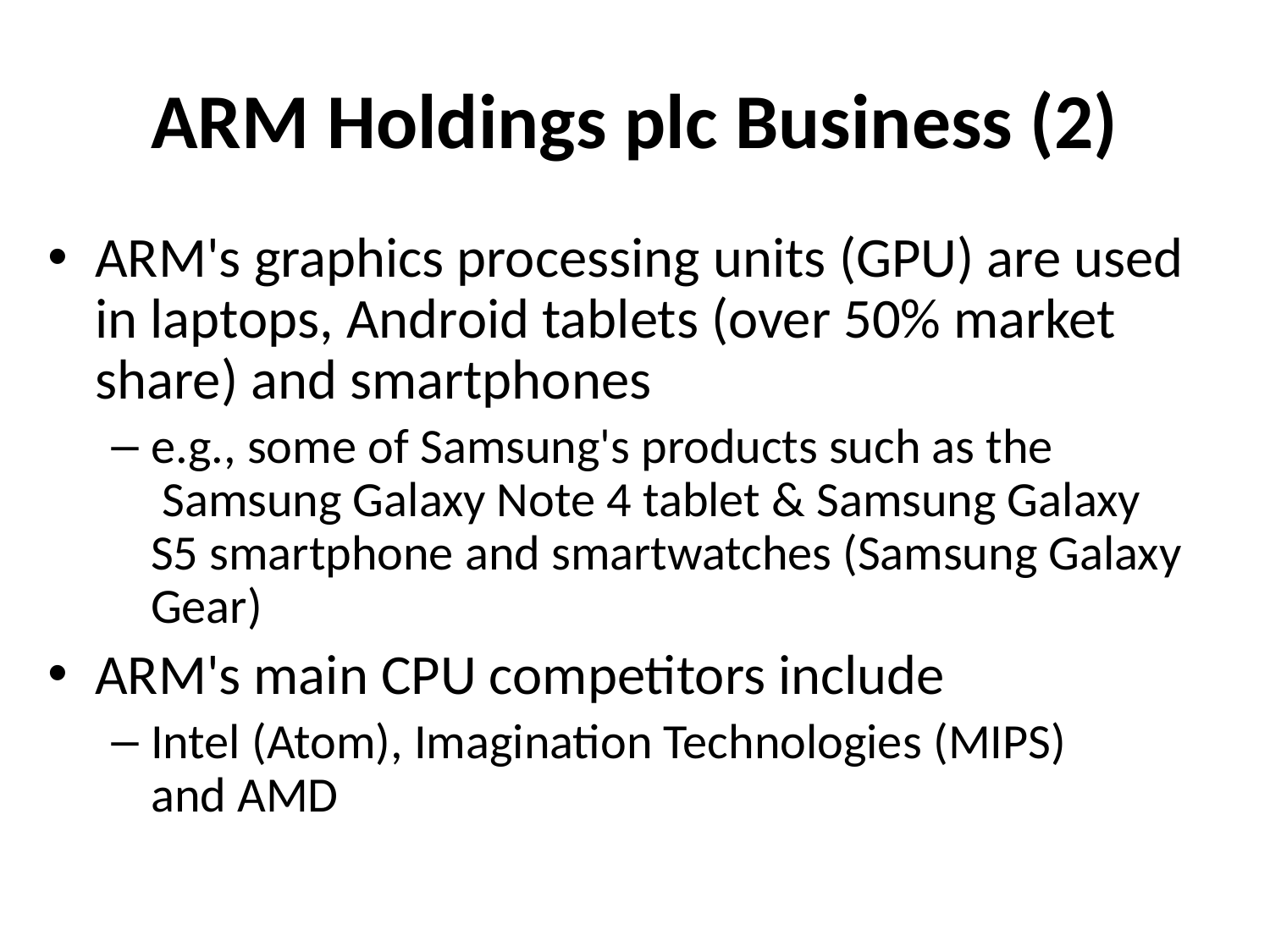

# ARM Holdings plc Business (2)
ARM's graphics processing units (GPU) are used in laptops, Android tablets (over 50% market share) and smartphones
e.g., some of Samsung's products such as the  Samsung Galaxy Note 4 tablet & Samsung Galaxy S5 smartphone and smartwatches (Samsung Galaxy Gear)
ARM's main CPU competitors include
Intel (Atom), Imagination Technologies (MIPS) and AMD